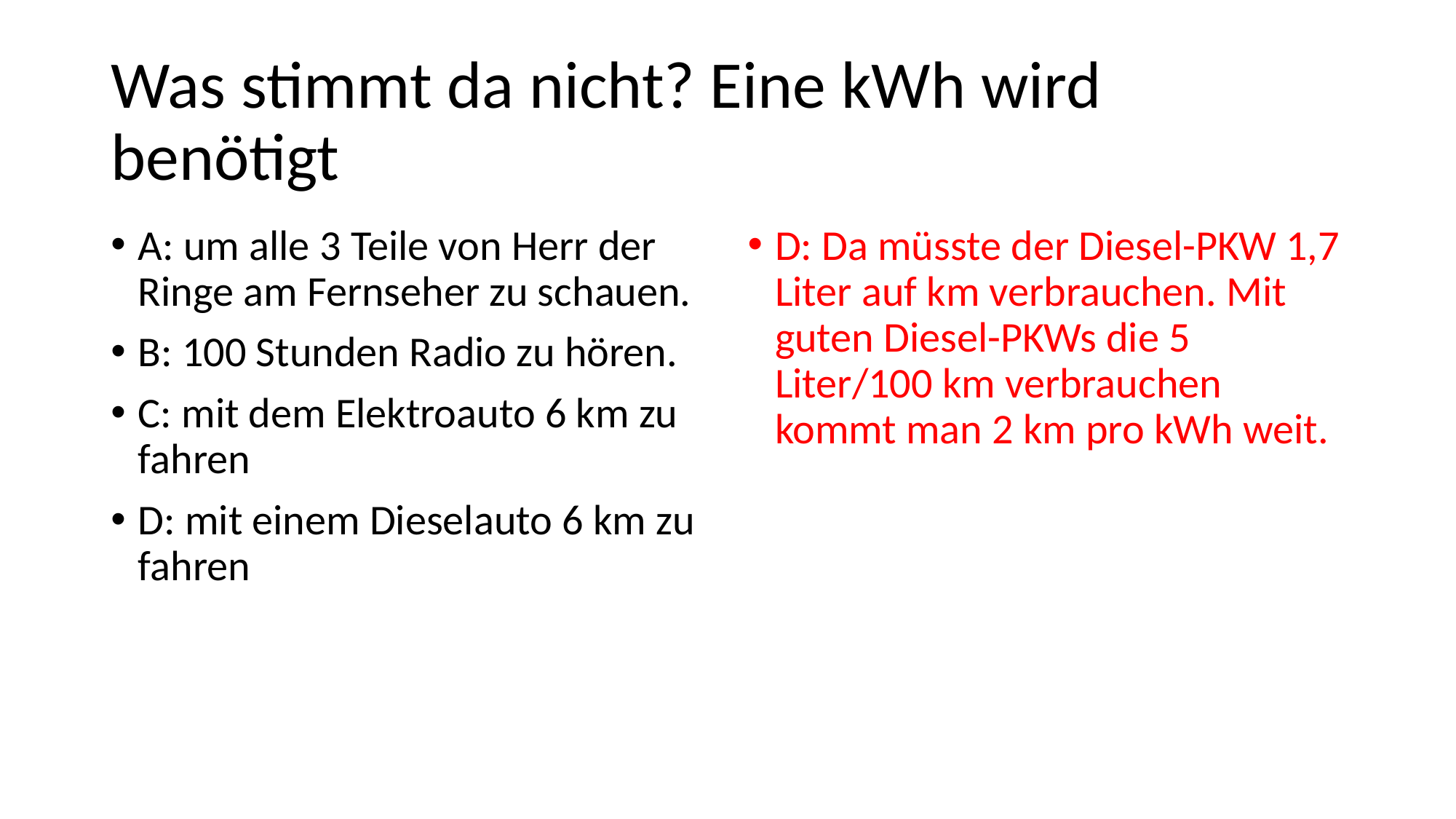

# Was stimmt da nicht? Eine kWh wird benötigt
A: um alle 3 Teile von Herr der Ringe am Fernseher zu schauen.
B: 100 Stunden Radio zu hören.
C: mit dem Elektroauto 6 km zu fahren
D: mit einem Dieselauto 6 km zu fahren
D: Da müsste der Diesel-PKW 1,7 Liter auf km verbrauchen. Mit guten Diesel-PKWs die 5 Liter/100 km verbrauchen kommt man 2 km pro kWh weit.